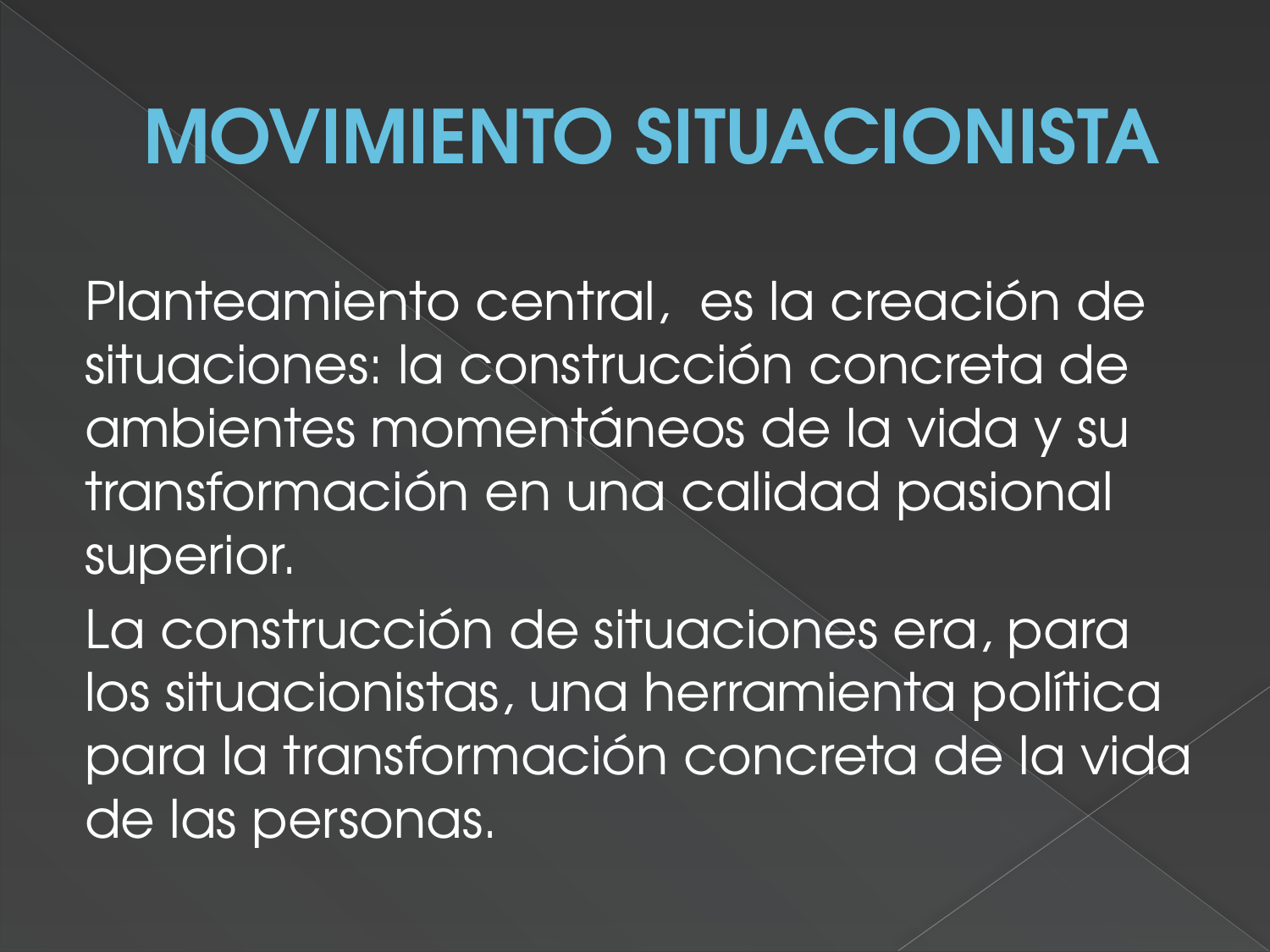

# MOVIMIENTO SITUACIONISTA
Planteamiento central,  es la creación de situaciones: la construcción concreta de ambientes momentáneos de la vida y su transformación en una calidad pasional superior.
La construcción de situaciones era, para los situacionistas, una herramienta política para la transformación concreta de la vida de las personas.